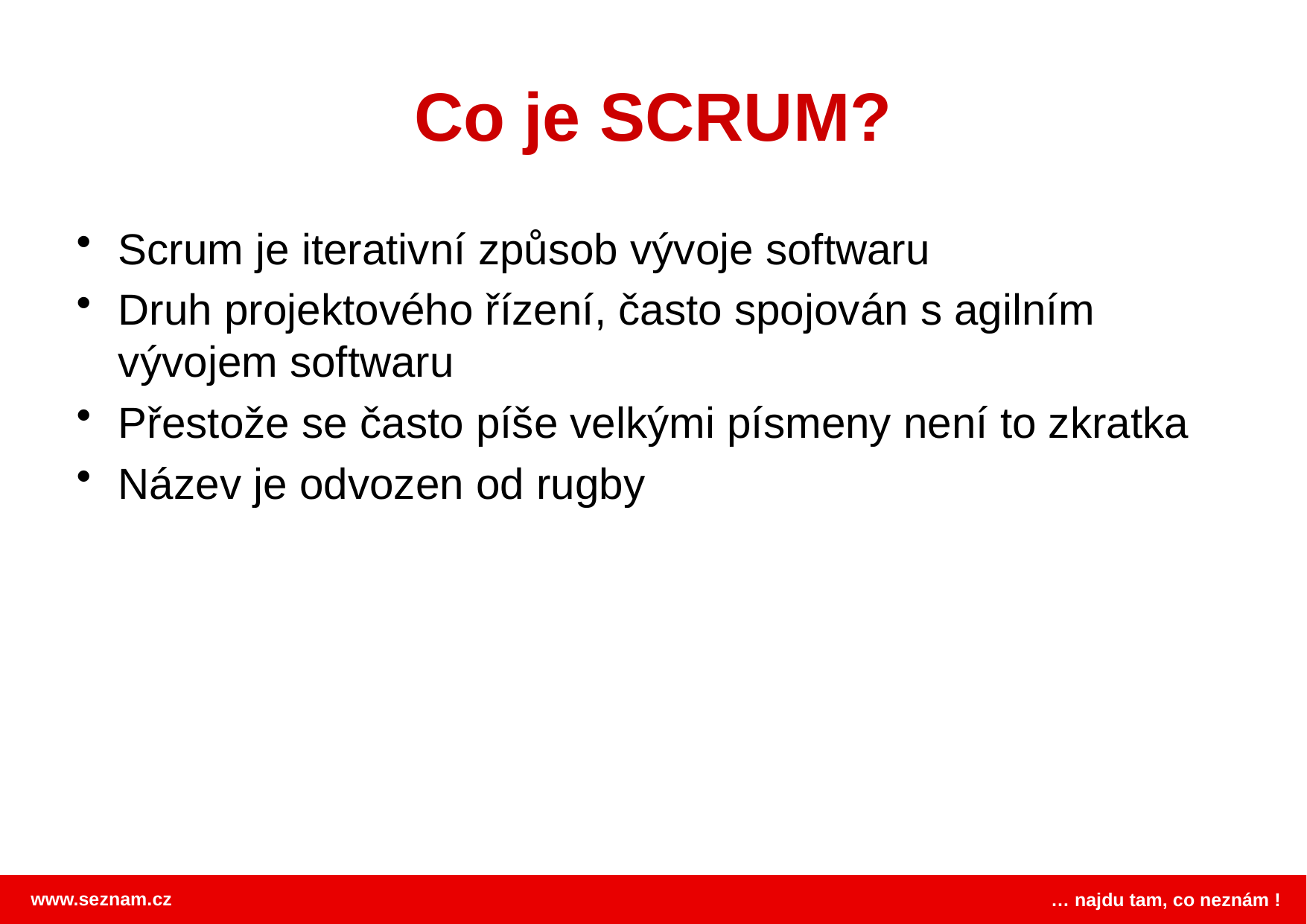

# Co je SCRUM?
Scrum je iterativní způsob vývoje softwaru
Druh projektového řízení, často spojován s agilním vývojem softwaru
Přestože se často píše velkými písmeny není to zkratka
Název je odvozen od rugby